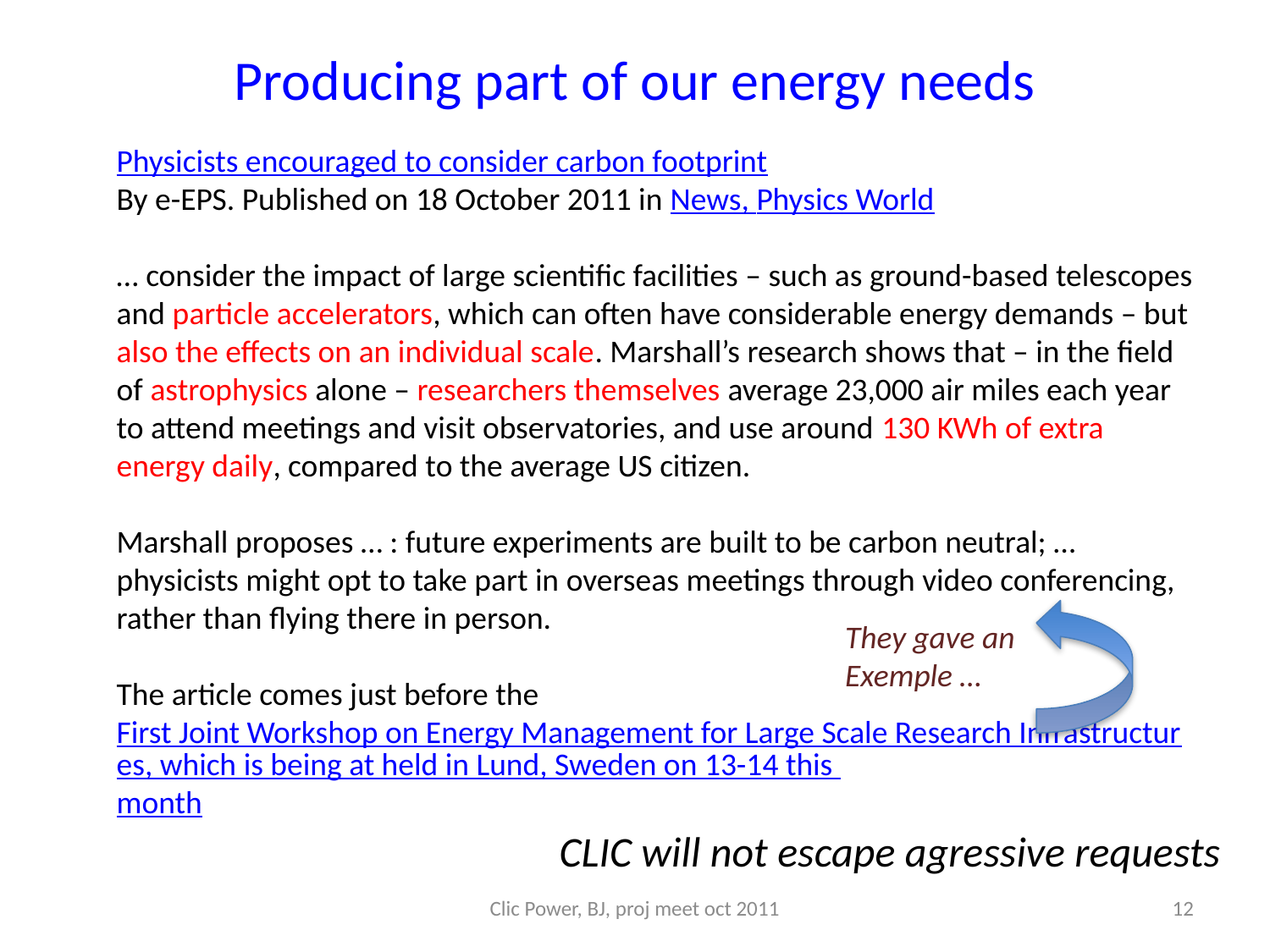

# Producing part of our energy needs
Physicists encouraged to consider carbon footprint
By e-EPS. Published on 18 October 2011 in News, Physics World

… consider the impact of large scientific facilities – such as ground-based telescopes and particle accelerators, which can often have considerable energy demands – but also the effects on an individual scale. Marshall’s research shows that – in the field of astrophysics alone – researchers themselves average 23,000 air miles each year to attend meetings and visit observatories, and use around 130 KWh of extra energy daily, compared to the average US citizen.

Marshall proposes … : future experiments are built to be carbon neutral; …physicists might opt to take part in overseas meetings through video conferencing, rather than flying there in person.

The article comes just before the First Joint Workshop on Energy Management for Large Scale Research Infrastructures, which is being at held in Lund, Sweden on 13-14 this month

They gave an
Exemple …
CLIC will not escape agressive requests
Clic Power, BJ, proj meet oct 2011
12